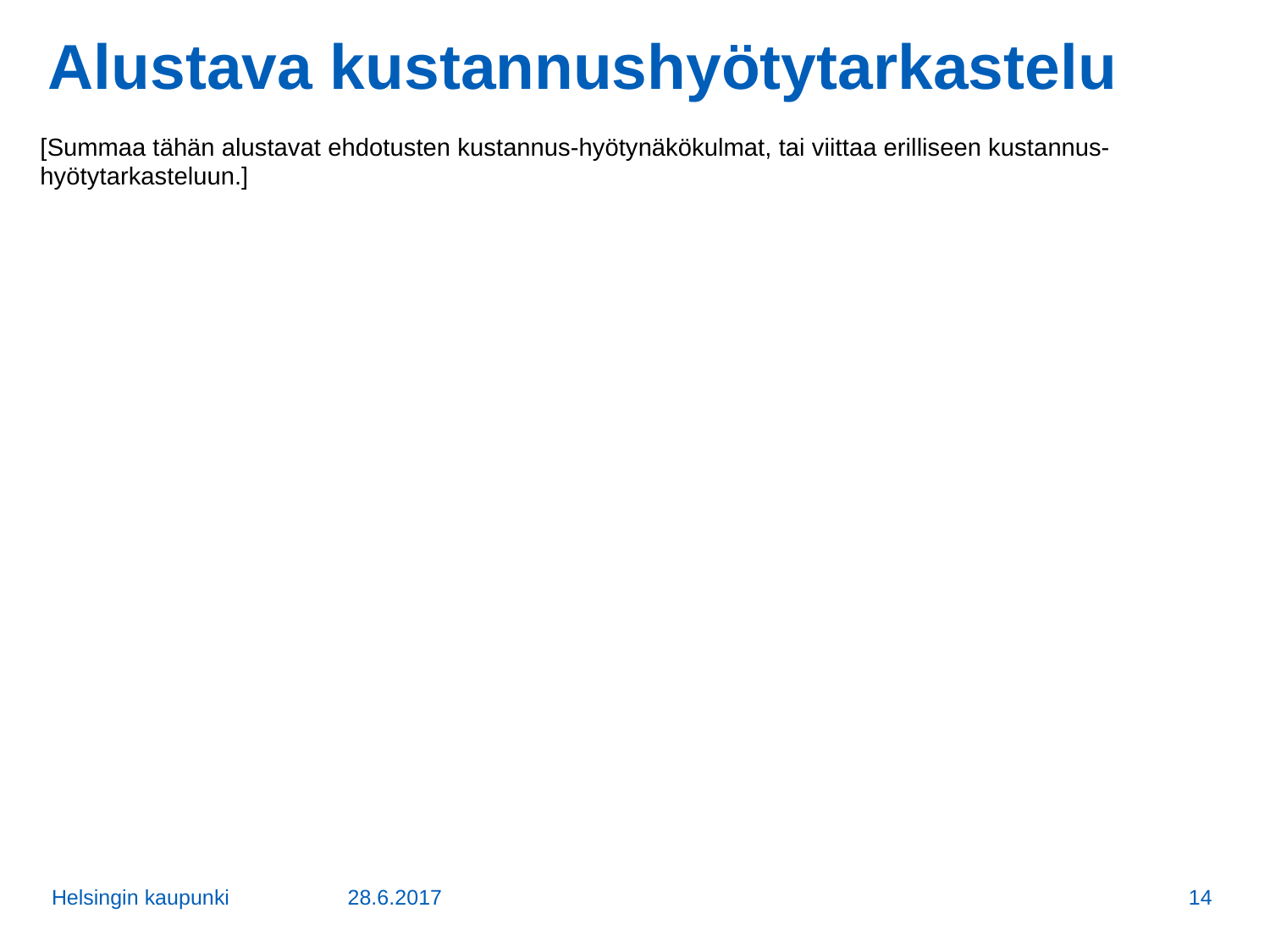

# Alustava kustannushyötytarkastelu
[Summaa tähän alustavat ehdotusten kustannus-hyötynäkökulmat, tai viittaa erilliseen kustannus-hyötytarkasteluun.]

Helsingin kaupunki
28.6.2017
14